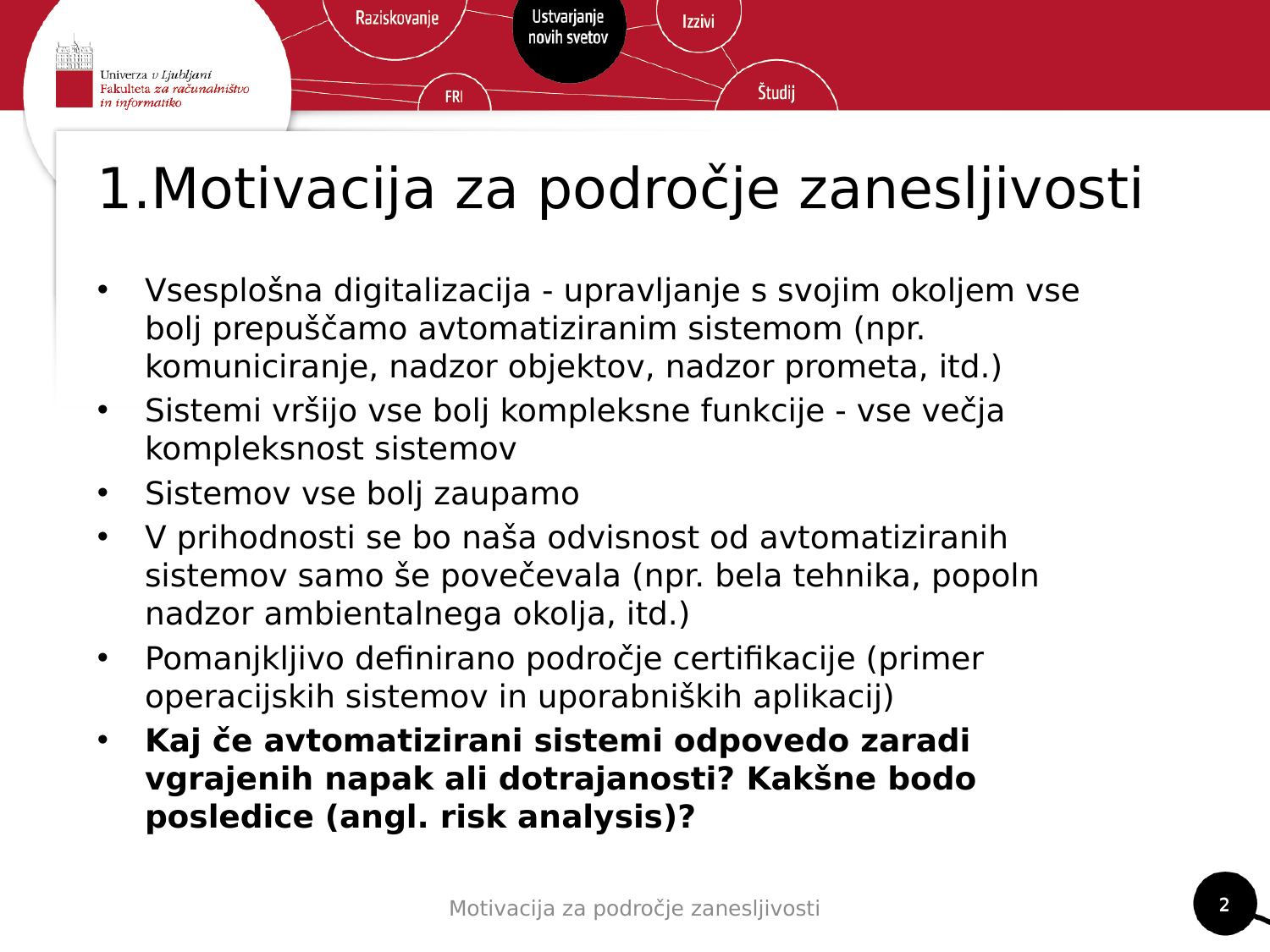

# 1.Motivacija za področje zanesljivosti
Vsesplošna digitalizacija - upravljanje s svojim okoljem vse bolj prepuščamo avtomatiziranim sistemom (npr. komuniciranje, nadzor objektov, nadzor prometa, itd.)
Sistemi vršijo vse bolj kompleksne funkcije - vse večja kompleksnost sistemov
Sistemov vse bolj zaupamo
V prihodnosti se bo naša odvisnost od avtomatiziranih sistemov samo še povečevala (npr. bela tehnika, popoln nadzor ambientalnega okolja, itd.)
Pomanjkljivo definirano področje certifikacije (primer operacijskih sistemov in uporabniških aplikacij)
Kaj če avtomatizirani sistemi odpovedo zaradi vgrajenih napak ali dotrajanosti? Kakšne bodo posledice (angl. risk analysis)?

2
2
Motivacija za področje zanesljivosti